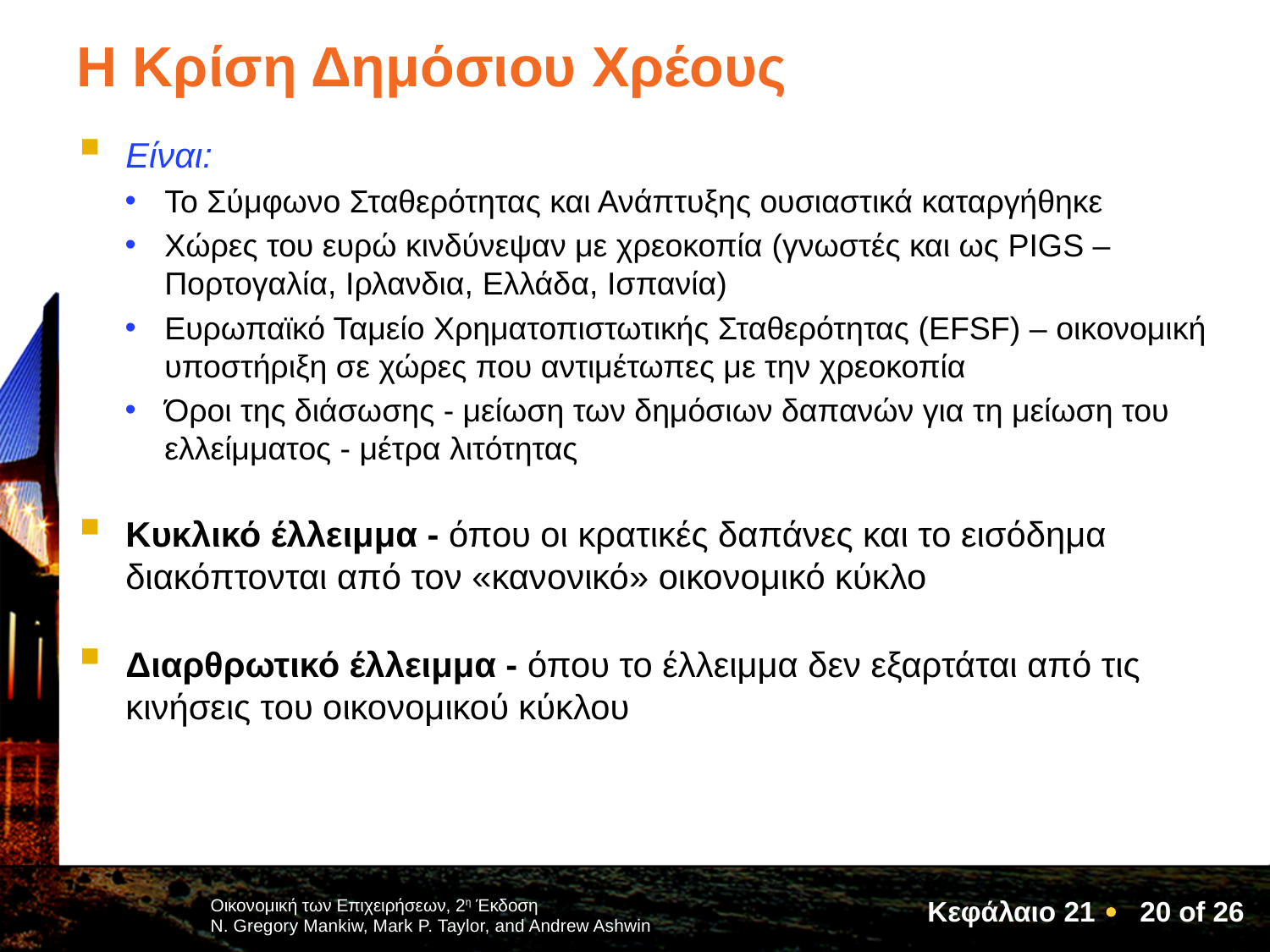

# Η Κρίση Δημόσιου Χρέους
Είναι:
Το Σύμφωνο Σταθερότητας και Ανάπτυξης ουσιαστικά καταργήθηκε
Χώρες του ευρώ κινδύνεψαν με χρεοκοπία (γνωστές και ως PIGS – Πορτογαλία, Ιρλανδια, Ελλάδα, Ισπανία)
Ευρωπαϊκό Ταμείο Χρηματοπιστωτικής Σταθερότητας (EFSF) – οικονομική υποστήριξη σε χώρες που αντιμέτωπες με την χρεοκοπία
Όροι της διάσωσης - μείωση των δημόσιων δαπανών για τη μείωση του ελλείμματος - μέτρα λιτότητας
Κυκλικό έλλειμμα - όπου οι κρατικές δαπάνες και το εισόδημα διακόπτονται από τον «κανονικό» οικονομικό κύκλο
Διαρθρωτικό έλλειμμα - όπου το έλλειμμα δεν εξαρτάται από τις κινήσεις του οικονομικού κύκλου